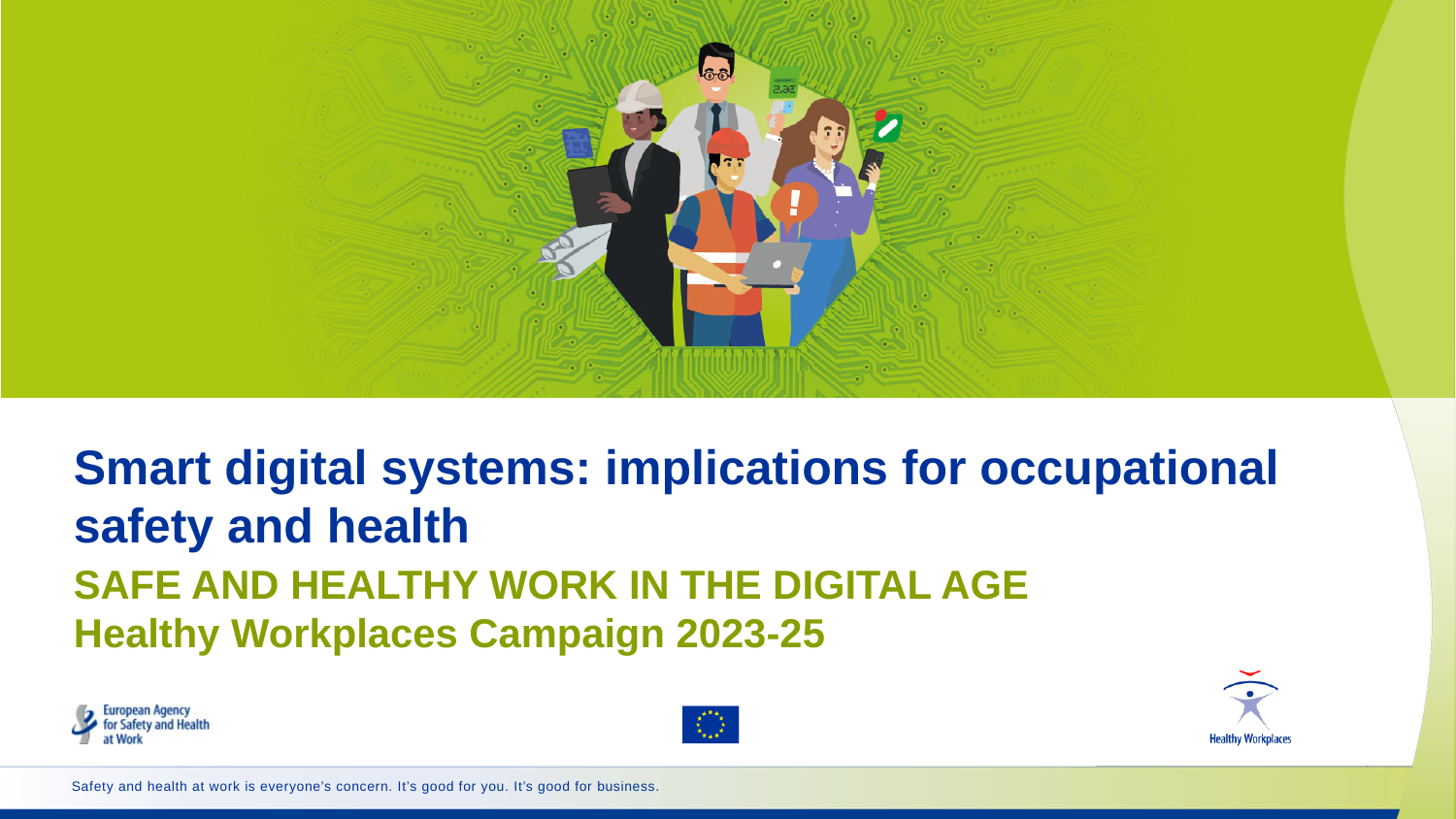

Smart digital systems: implications for occupational safety and health
# SAFE AND HEALTHY WORK IN THE DIGITAL AGE Healthy Workplaces Campaign 2023-25